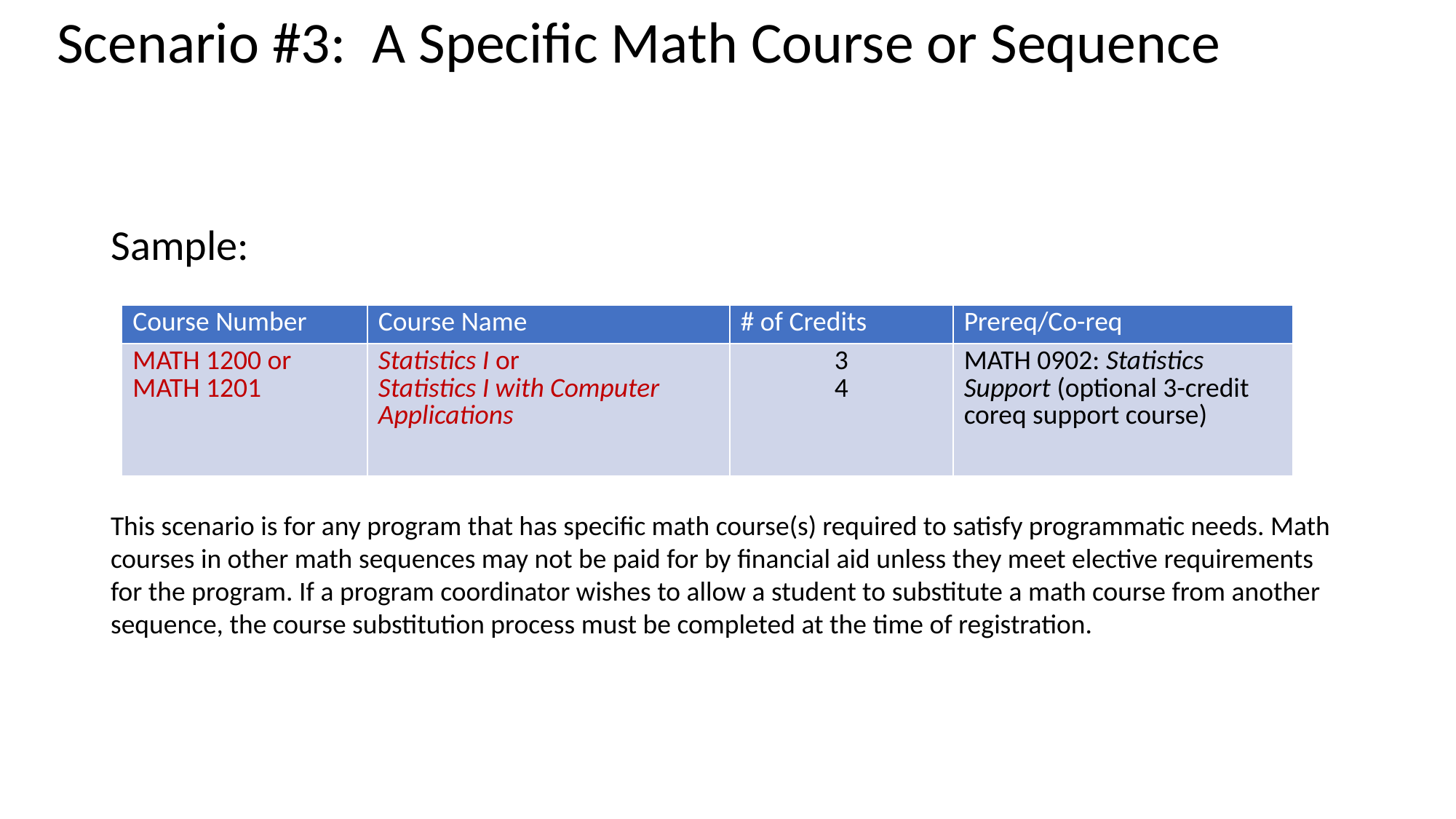

# Scenario #3:  A Specific Math Course or Sequence Needed
Sample:

| Course Number | Course Name | # of Credits | Prereq/Co-req |
| --- | --- | --- | --- |
| MATH 1200 or MATH 1201 | Statistics I or Statistics I with Computer Applications | 3 4 | MATH 0902: Statistics Support (optional 3-credit coreq support course) |
This scenario is for any program that has specific math course(s) required to satisfy programmatic needs. Math courses in other math sequences may not be paid for by financial aid unless they meet elective requirements for the program. If a program coordinator wishes to allow a student to substitute a math course from another sequence, the course substitution process must be completed at the time of registration.